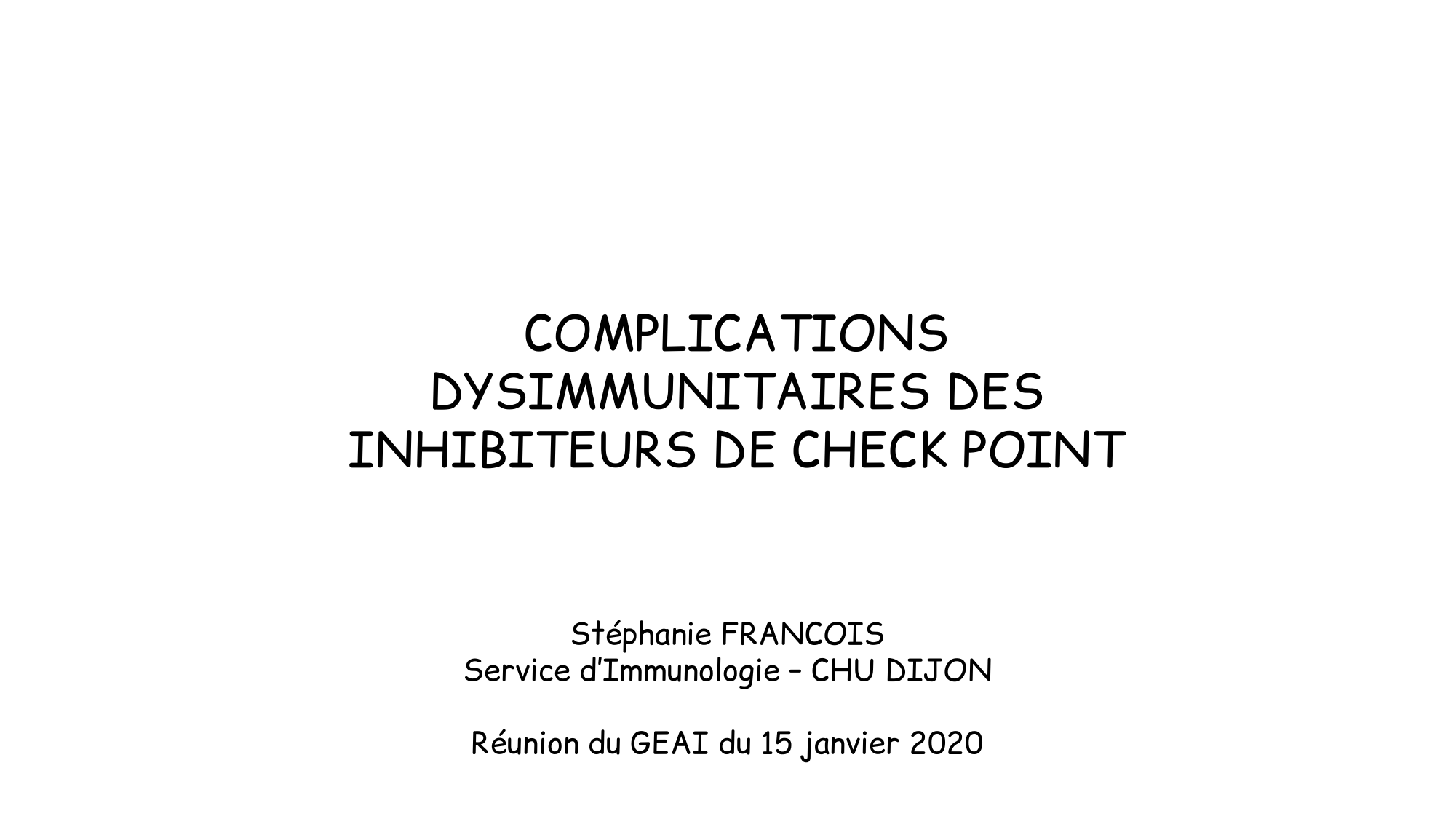

COMPLICATIONS DYSIMMUNITAIRES DES INHIBITEURS DE CHECK POINT
Stéphanie FRANCOIS
Service d’Immunologie – CHU DIJON

Réunion du GEAI du 15 janvier 2020